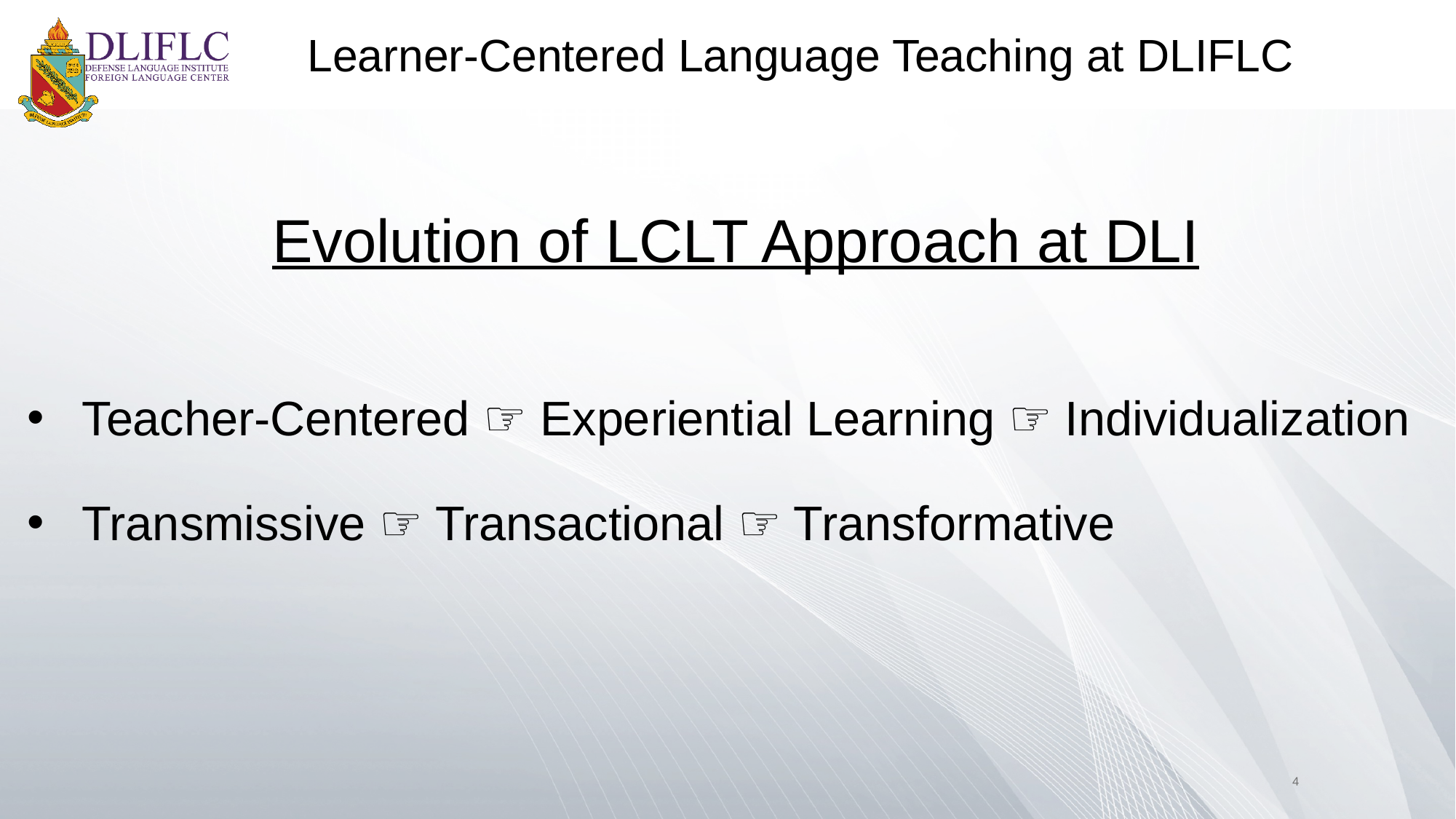

Learner-Centered Language Teaching at DLIFLC
Evolution of LCLT Approach at DLI

Teacher-Centered ☞ Experiential Learning ☞ Individualization

Transmissive ☞ Transactional ☞ Transformative
4